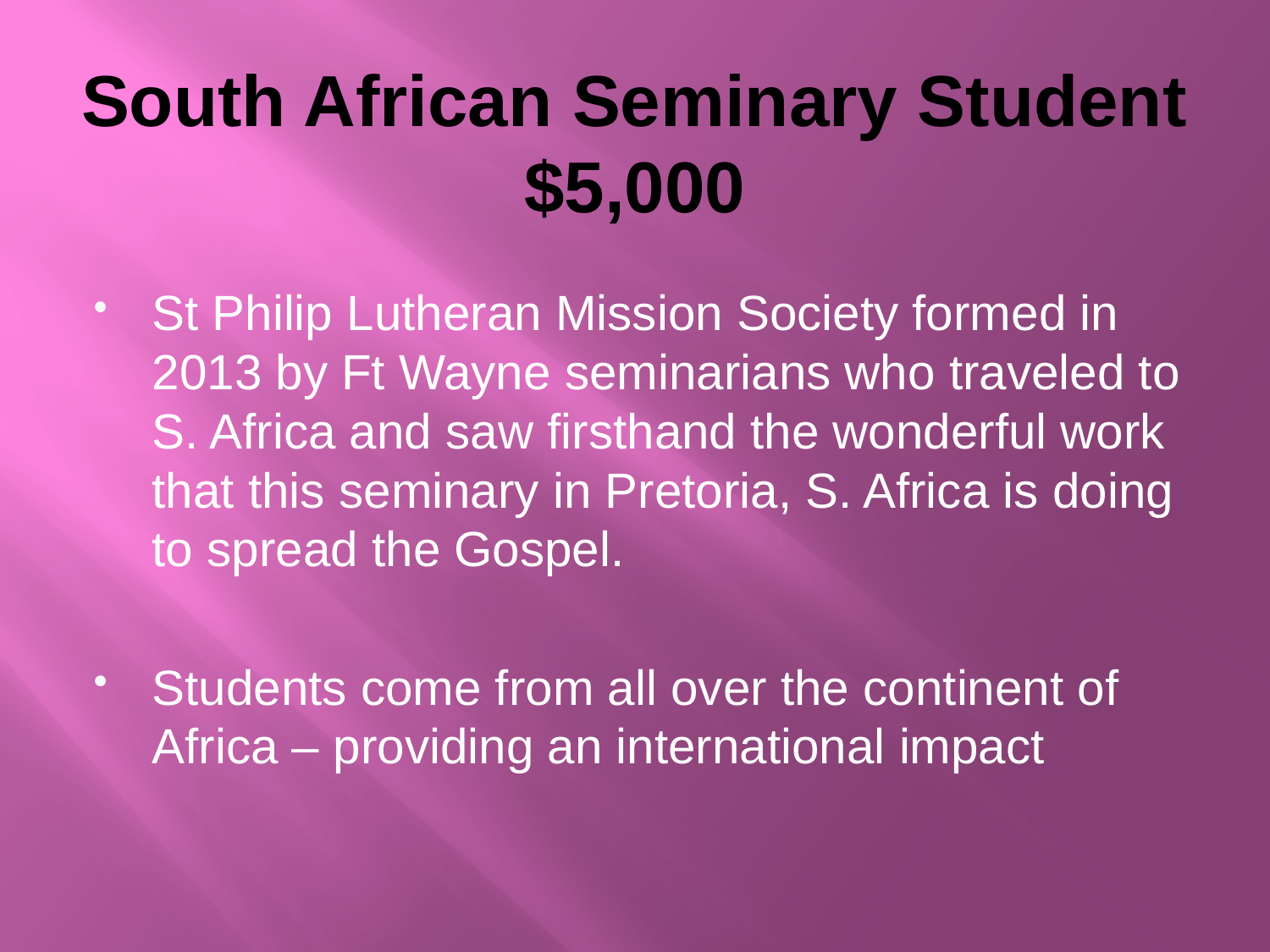

# South African Seminary Student $5,000
St Philip Lutheran Mission Society formed in 2013 by Ft Wayne seminarians who traveled to S. Africa and saw firsthand the wonderful work that this seminary in Pretoria, S. Africa is doing to spread the Gospel.

Students come from all over the continent of Africa – providing an international impact